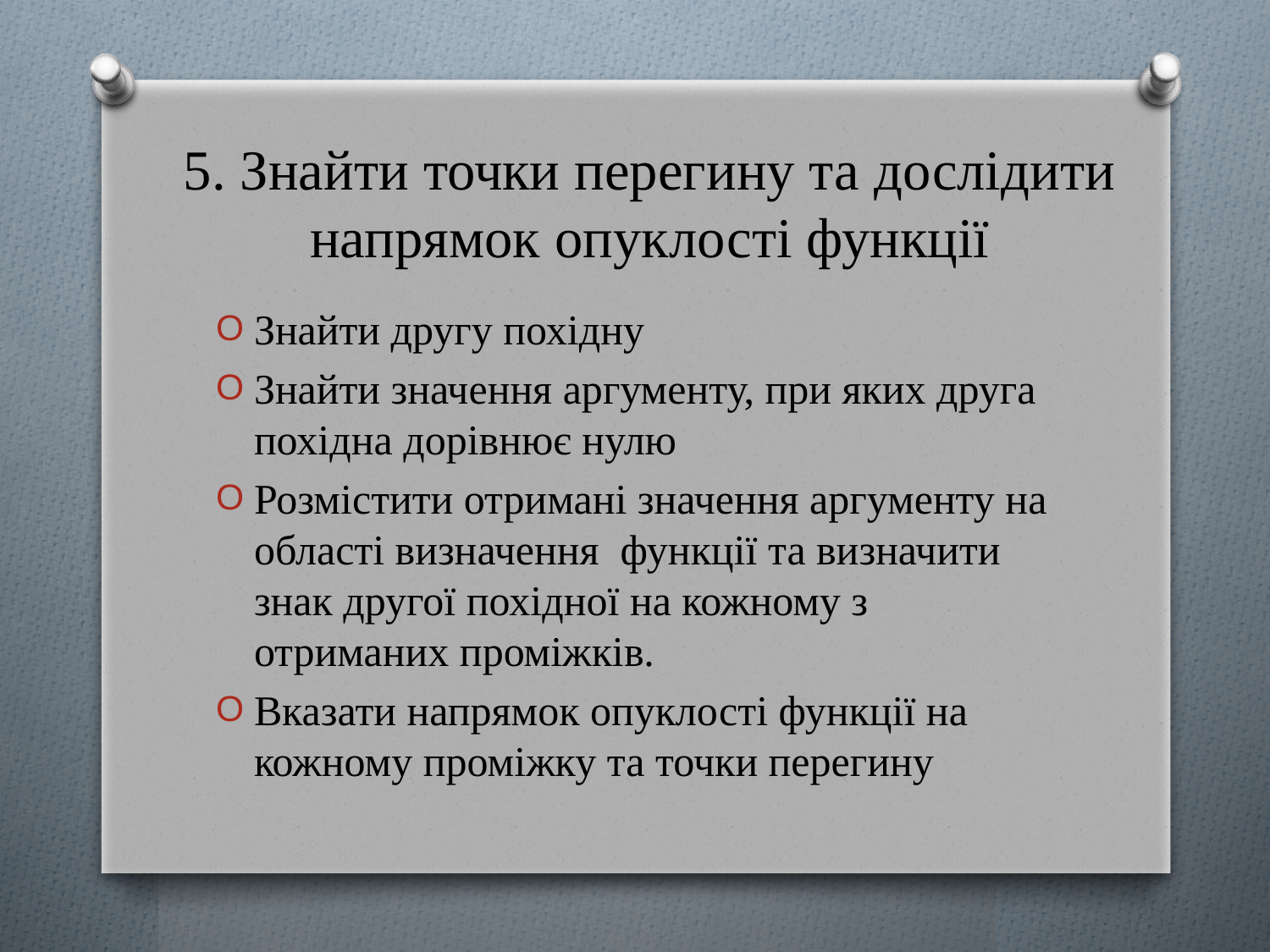

# 5. Знайти точки перегину та дослідити напрямок опуклості функції
Знайти другу похідну
Знайти значення аргументу, при яких друга похідна дорівнює нулю
Розмістити отримані значення аргументу на області визначення  функції та визначити знак другої похідної на кожному з отриманих проміжків.
Вказати напрямок опуклості функції на кожному проміжку та точки перегину